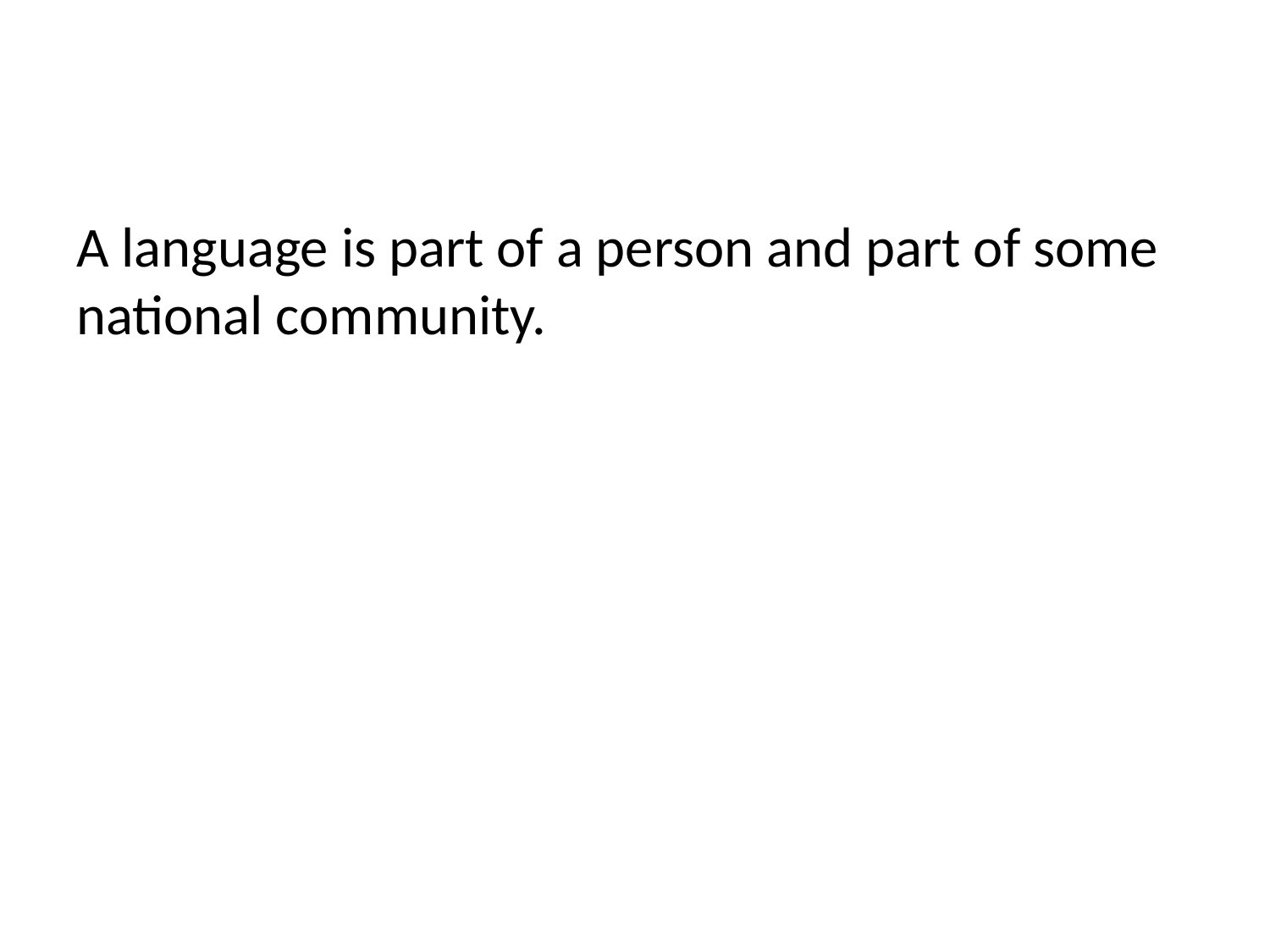

A language is part of a person and part of some national community.